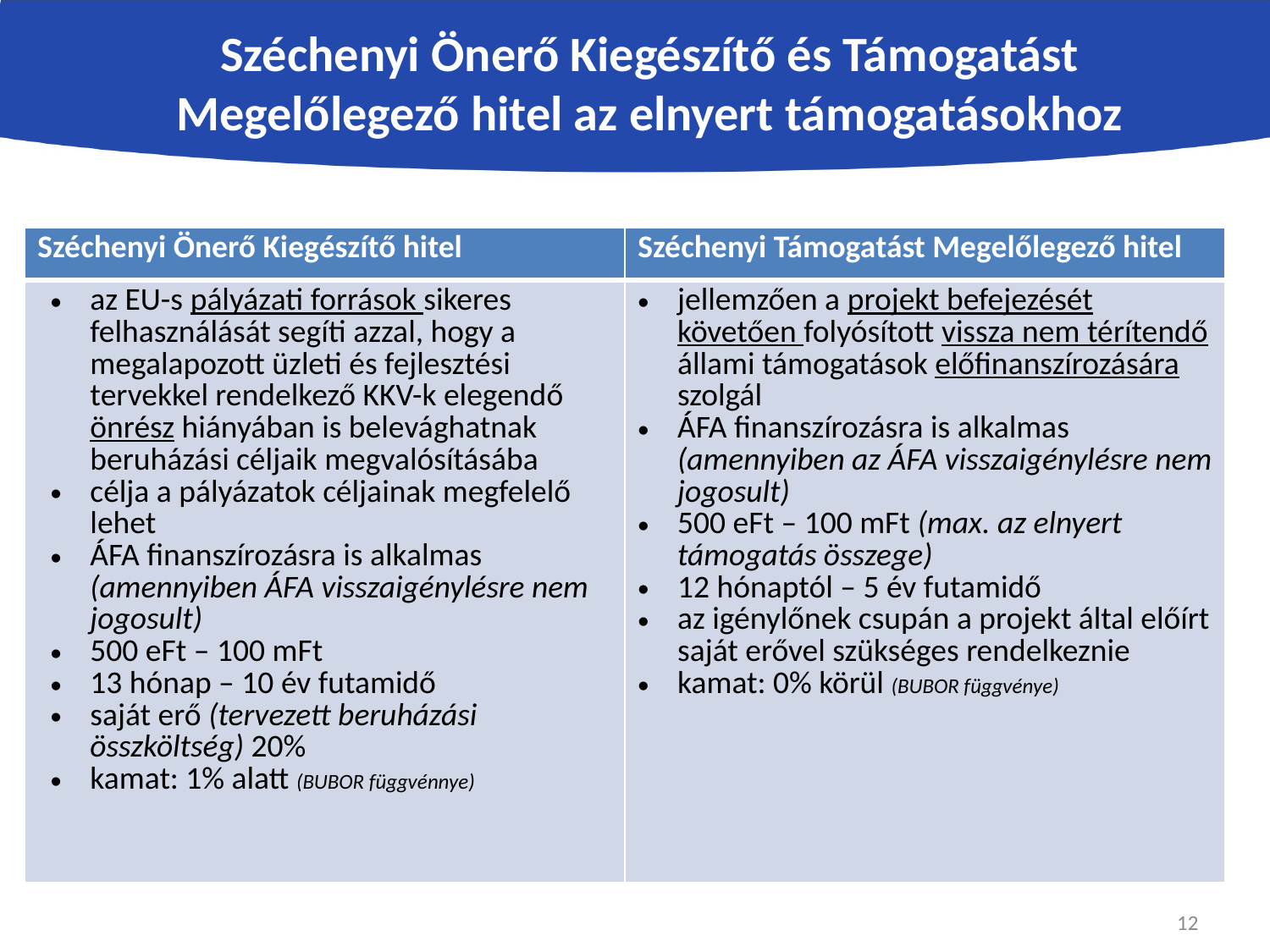

Széchenyi Önerő Kiegészítő és Támogatást Megelőlegező hitel az elnyert támogatásokhoz
| Széchenyi Önerő Kiegészítő hitel | Széchenyi Támogatást Megelőlegező hitel |
| --- | --- |
| az EU-s pályázati források sikeres felhasználását segíti azzal, hogy a megalapozott üzleti és fejlesztési tervekkel rendelkező KKV-k elegendő önrész hiányában is belevághatnak beruházási céljaik megvalósításába célja a pályázatok céljainak megfelelő lehet ÁFA finanszírozásra is alkalmas (amennyiben ÁFA visszaigénylésre nem jogosult) 500 eFt – 100 mFt 13 hónap – 10 év futamidő saját erő (tervezett beruházási összköltség) 20% kamat: 1% alatt (BUBOR függvénnye) | jellemzően a projekt befejezését követően folyósított vissza nem térítendő állami támogatások előfinanszírozására szolgál ÁFA finanszírozásra is alkalmas (amennyiben az ÁFA visszaigénylésre nem jogosult) 500 eFt – 100 mFt (max. az elnyert támogatás összege) 12 hónaptól – 5 év futamidő az igénylőnek csupán a projekt által előírt saját erővel szükséges rendelkeznie kamat: 0% körül (BUBOR függvénye) |
12